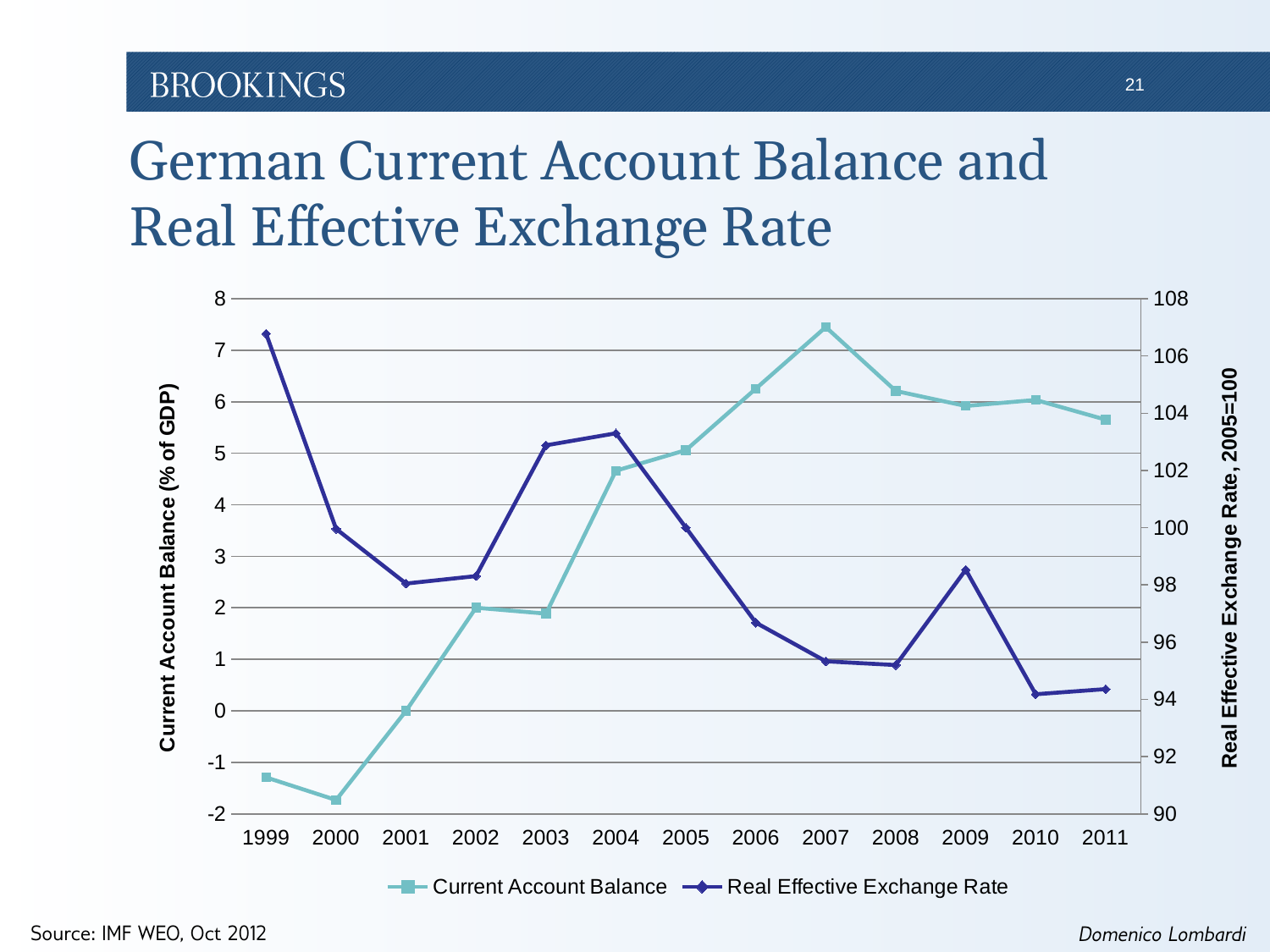

# German Current Account Balance and Real Effective Exchange Rate

### Chart

| Category |  |  |
|---|---|---|
| 1999 | -1.292 | 106.78 |
| 2000 | -1.732 | 99.96000000000002 |
| 2001 | -0.0010000000000000033 | 98.05 |
| 2002 | 2.001 | 98.31 |
| 2003 | 1.887 | 102.88 |
| 2004 | 4.6619999999999955 | 103.3 |
| 2005 | 5.0619999999999985 | 100.0 |
| 2006 | 6.2549999999999955 | 96.67999999999998 |
| 2007 | 7.45 | 95.33 |
| 2008 | 6.21 | 95.2 |
| 2009 | 5.919 | 98.53 |
| 2010 | 6.036 | 94.17999999999998 |
| 2011 | 5.652999999999986 | 94.36 |
Source: IMF WEO, Oct 2012

Domenico Lombardi